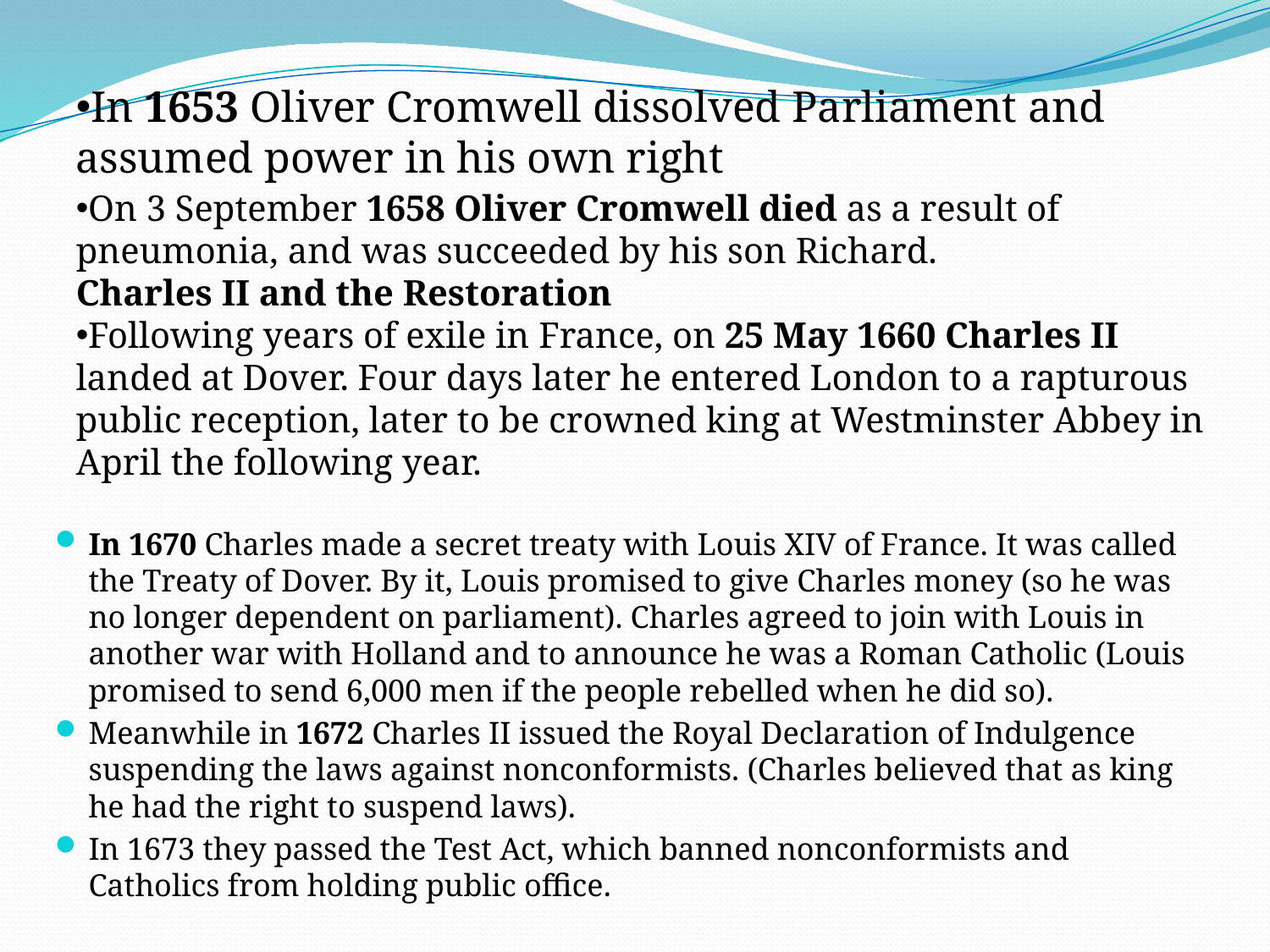

#
In 1653 Oliver Cromwell dissolved Parliament and assumed power in his own right
On 3 September 1658 Oliver Cromwell died as a result of pneumonia, and was succeeded by his son Richard.
Charles II and the Restoration
Following years of exile in France, on 25 May 1660 Charles II landed at Dover. Four days later he entered London to a rapturous public reception, later to be crowned king at Westminster Abbey in April the following year.

In 1670 Charles made a secret treaty with Louis XIV of France. It was called the Treaty of Dover. By it, Louis promised to give Charles money (so he was no longer dependent on parliament). Charles agreed to join with Louis in another war with Holland and to announce he was a Roman Catholic (Louis promised to send 6,000 men if the people rebelled when he did so).
Meanwhile in 1672 Charles II issued the Royal Declaration of Indulgence suspending the laws against nonconformists. (Charles believed that as king he had the right to suspend laws).
In 1673 they passed the Test Act, which banned nonconformists and Catholics from holding public office.